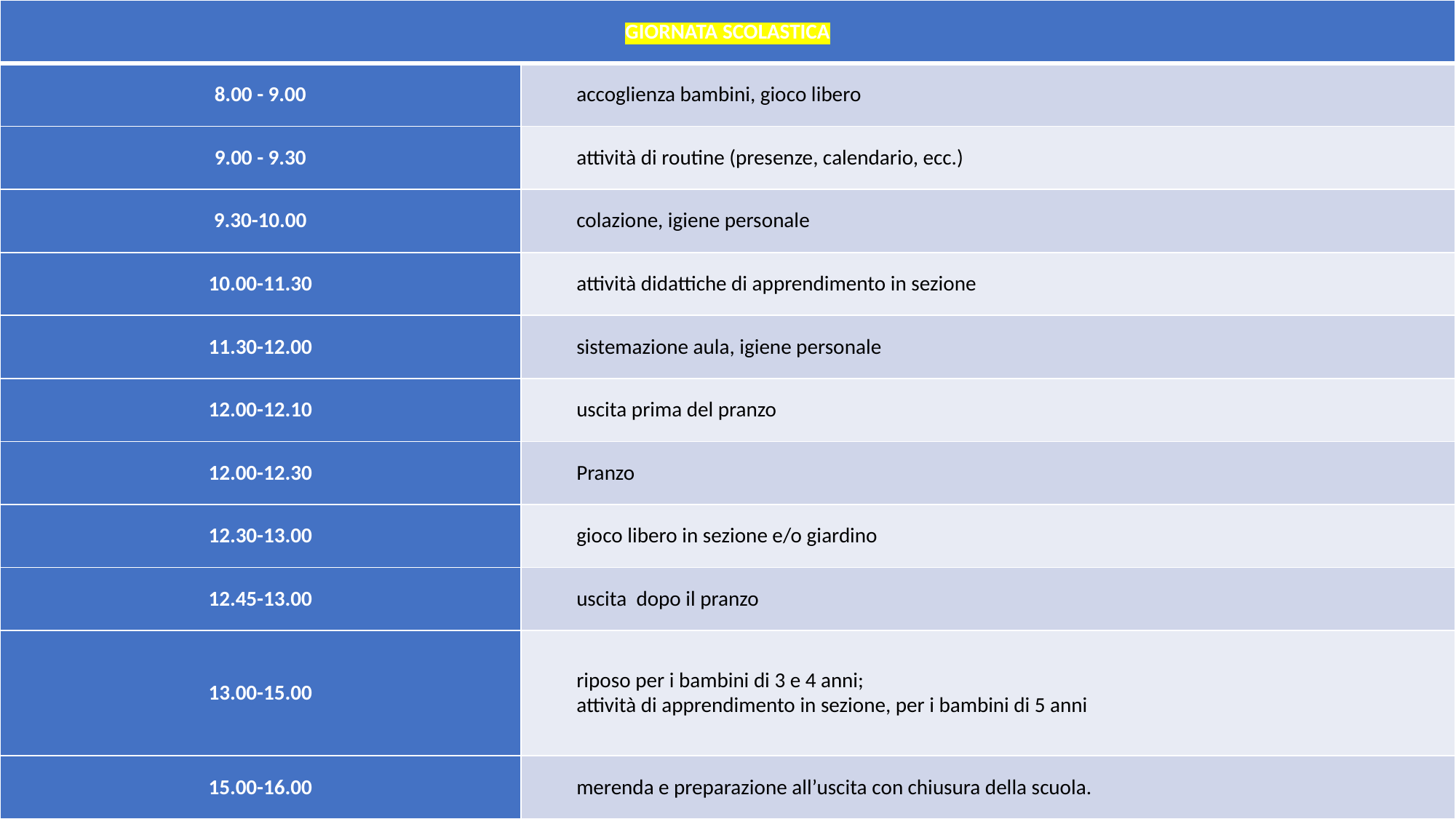

| GIORNATA SCOLASTICA |  |
| --- | --- |
| 8.00 - 9.00 | accoglienza bambini, gioco libero |
| 9.00 - 9.30 | attività di routine (presenze, calendario, ecc.) |
| 9.30-10.00 | colazione, igiene personale |
| 10.00-11.30 | attività didattiche di apprendimento in sezione |
| 11.30-12.00 | sistemazione aula, igiene personale |
| 12.00-12.10 | uscita prima del pranzo |
| 12.00-12.30 | Pranzo |
| 12.30-13.00 | gioco libero in sezione e/o giardino |
| 12.45-13.00 | uscita dopo il pranzo |
| 13.00-15.00 | riposo per i bambini di 3 e 4 anni; attività di apprendimento in sezione, per i bambini di 5 anni |
| 15.00-16.00 | merenda e preparazione all’uscita con chiusura della scuola. |